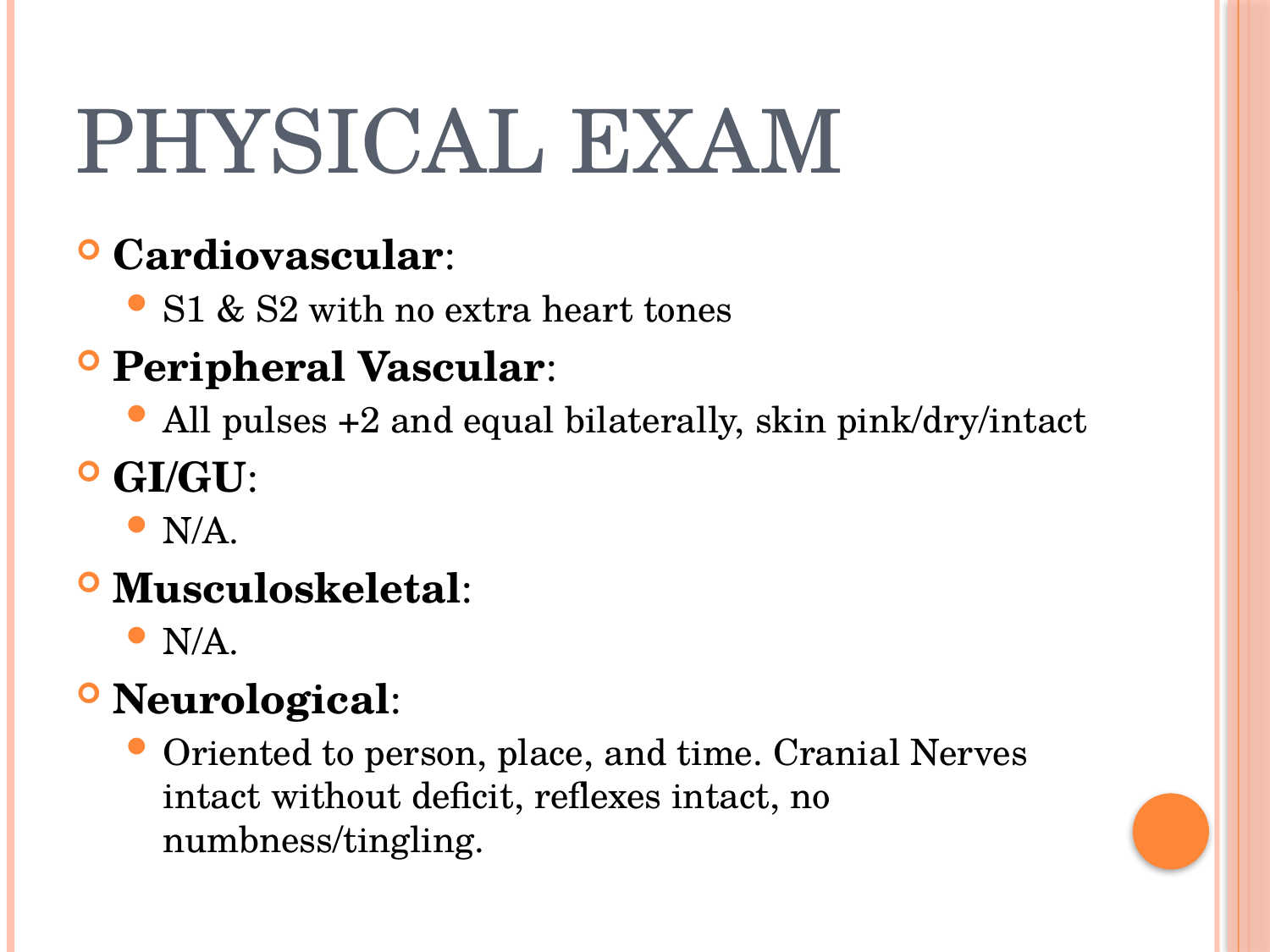

# Physical Exam
Cardiovascular:
S1 & S2 with no extra heart tones
Peripheral Vascular:
All pulses +2 and equal bilaterally, skin pink/dry/intact
GI/GU:
N/A.
Musculoskeletal:
N/A.
Neurological:
Oriented to person, place, and time. Cranial Nerves intact without deficit, reflexes intact, no numbness/tingling.